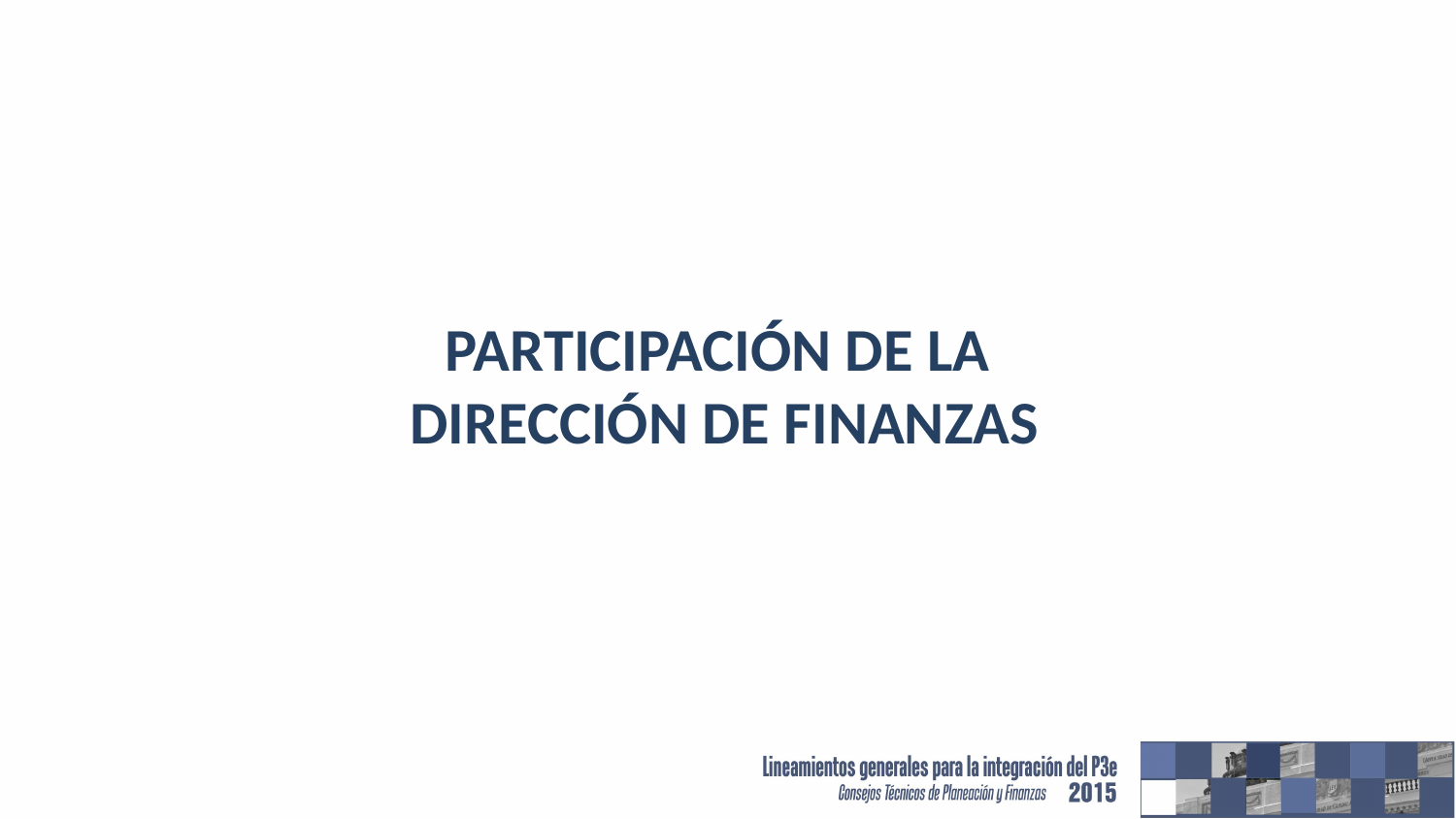

# PARTICIPACIÓN DE LA DIRECCIÓN DE FINANZAS